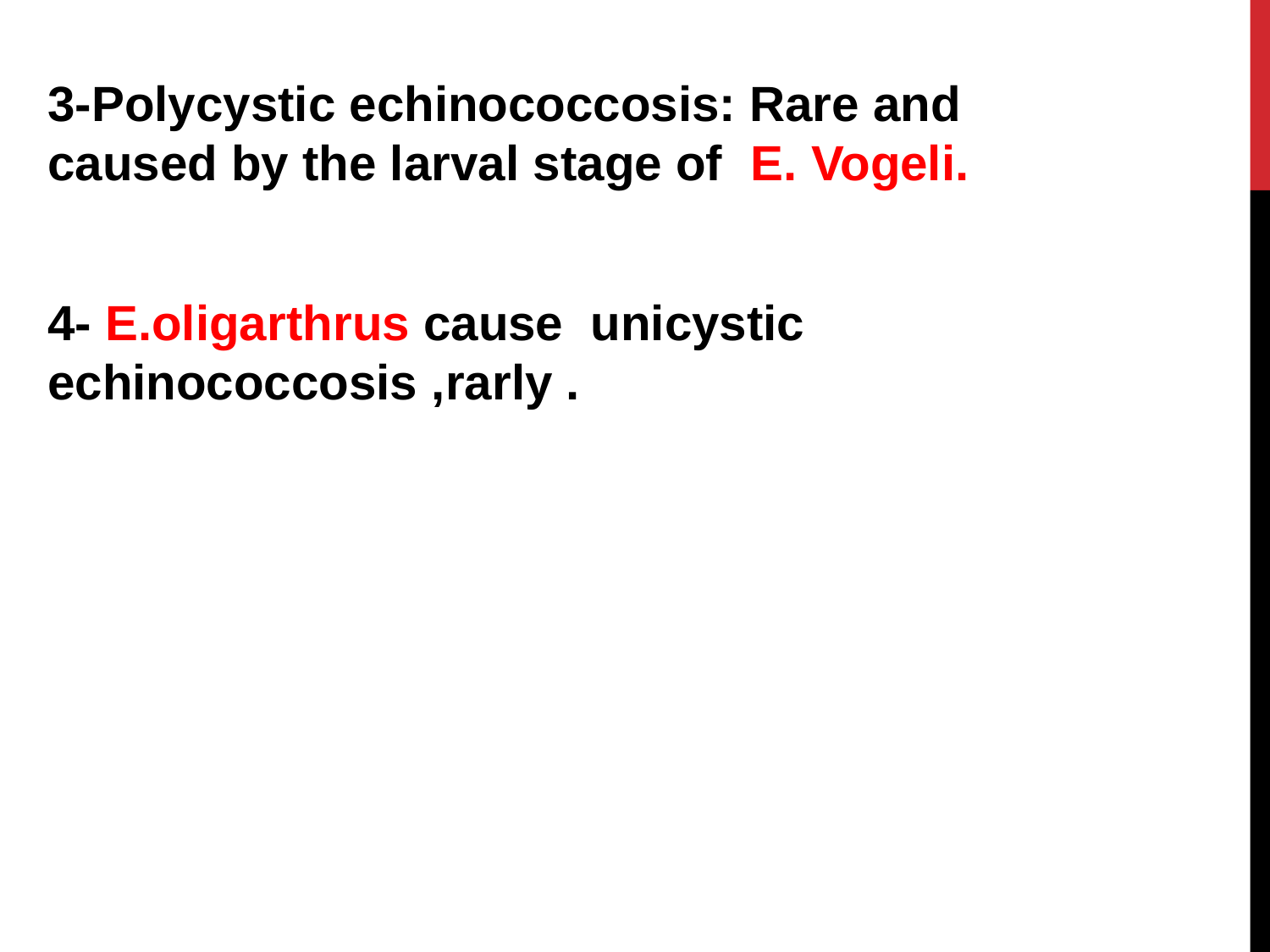

3-Polycystic echinococcosis: Rare and caused by the larval stage of  E. Vogeli.

4- E.oligarthrus cause  unicystic echinococcosis ,rarly .